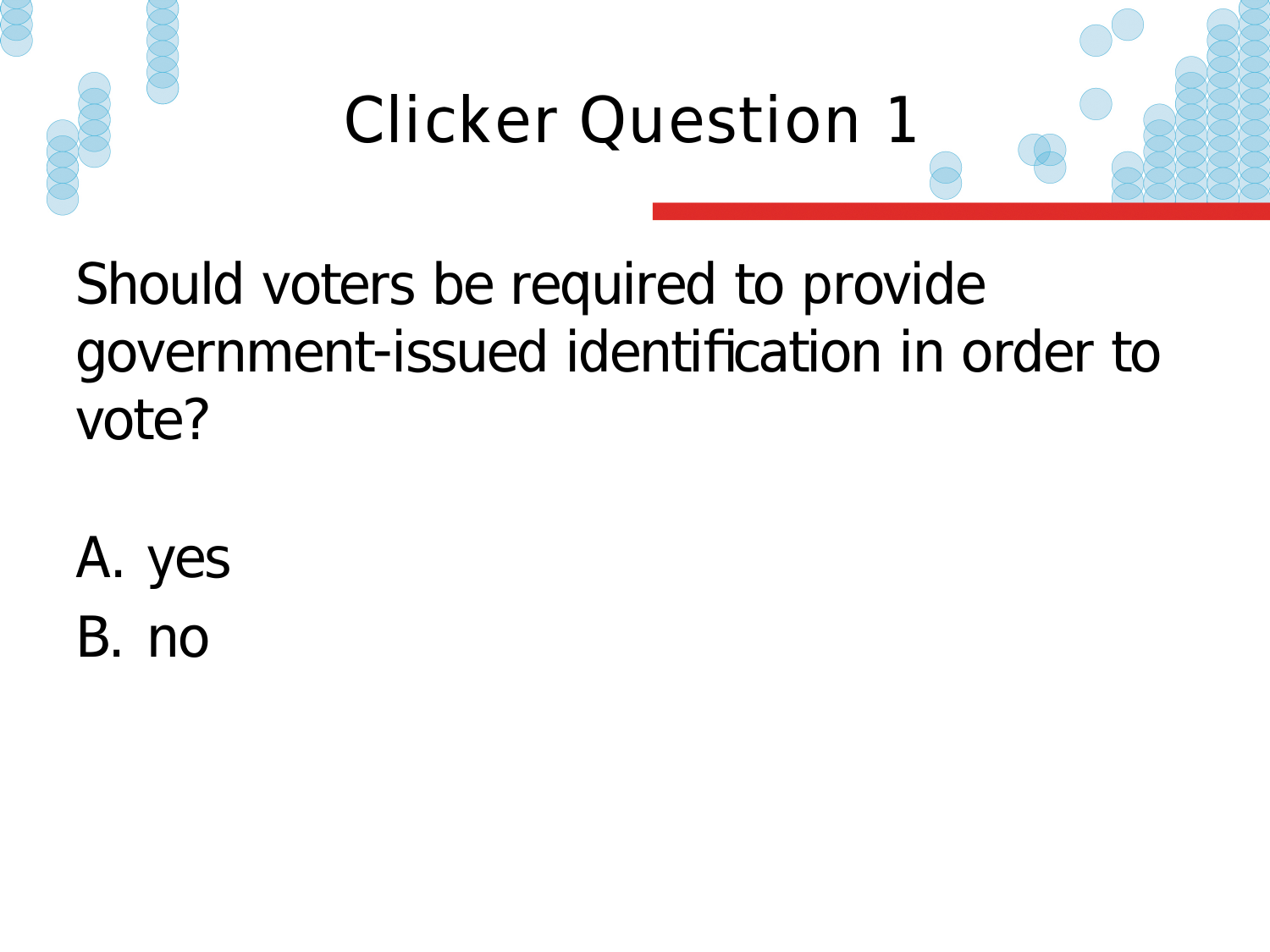

# Clicker Question 1
Should voters be required to provide government-issued identification in order to vote?

yes
no